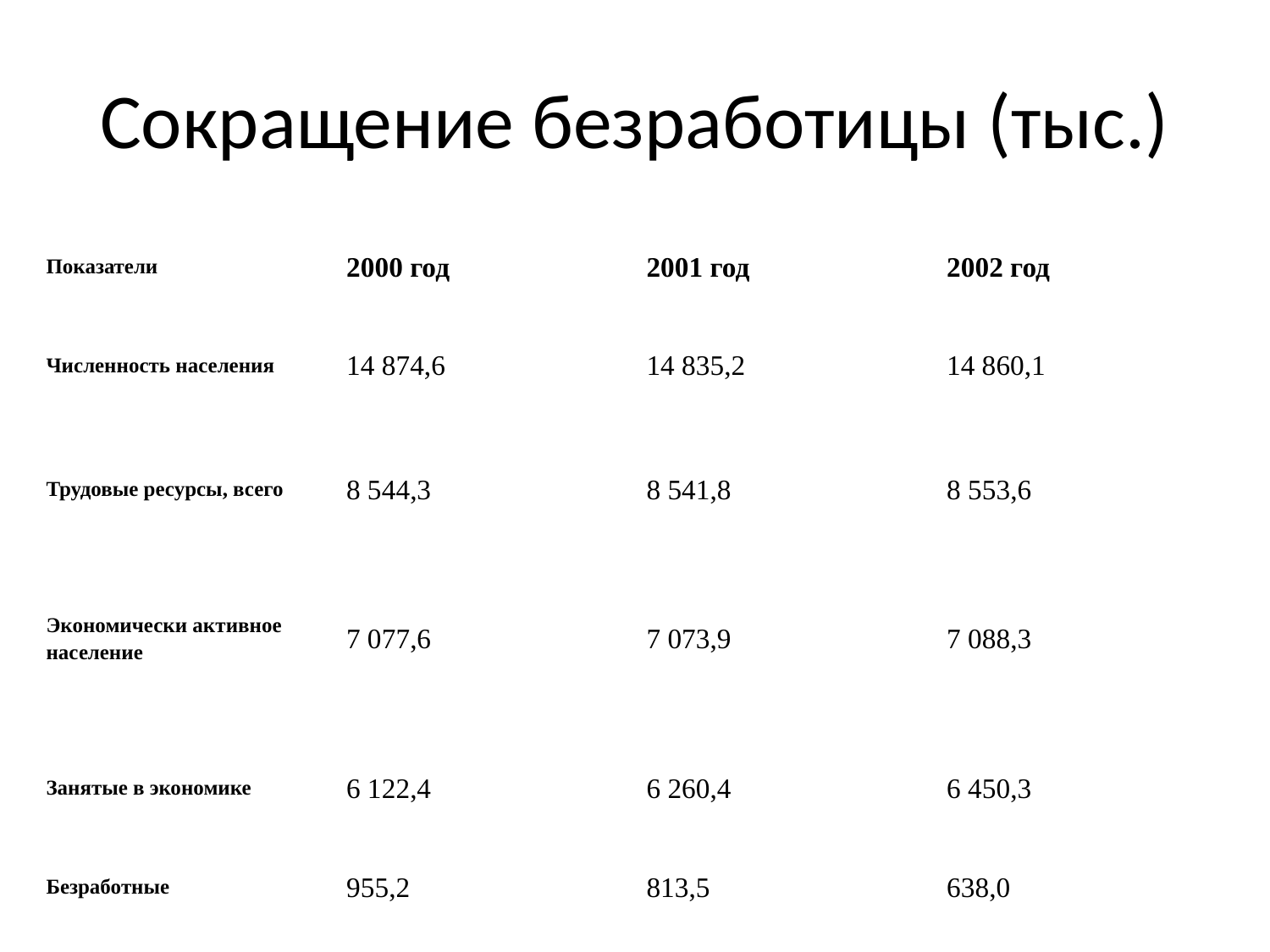

# Сокращение безработицы (тыс.)
| Показатели | 2000 год | 2001 год | 2002 год |
| --- | --- | --- | --- |
| Численность населения | 14 874,6 | 14 835,2 | 14 860,1 |
| Трудовые ресурсы, всего | 8 544,3 | 8 541,8 | 8 553,6 |
| Экономически активное население | 7 077,6 | 7 073,9 | 7 088,3 |
| Занятые в экономике | 6 122,4 | 6 260,4 | 6 450,3 |
| Безработные | 955,2 | 813,5 | 638,0 |